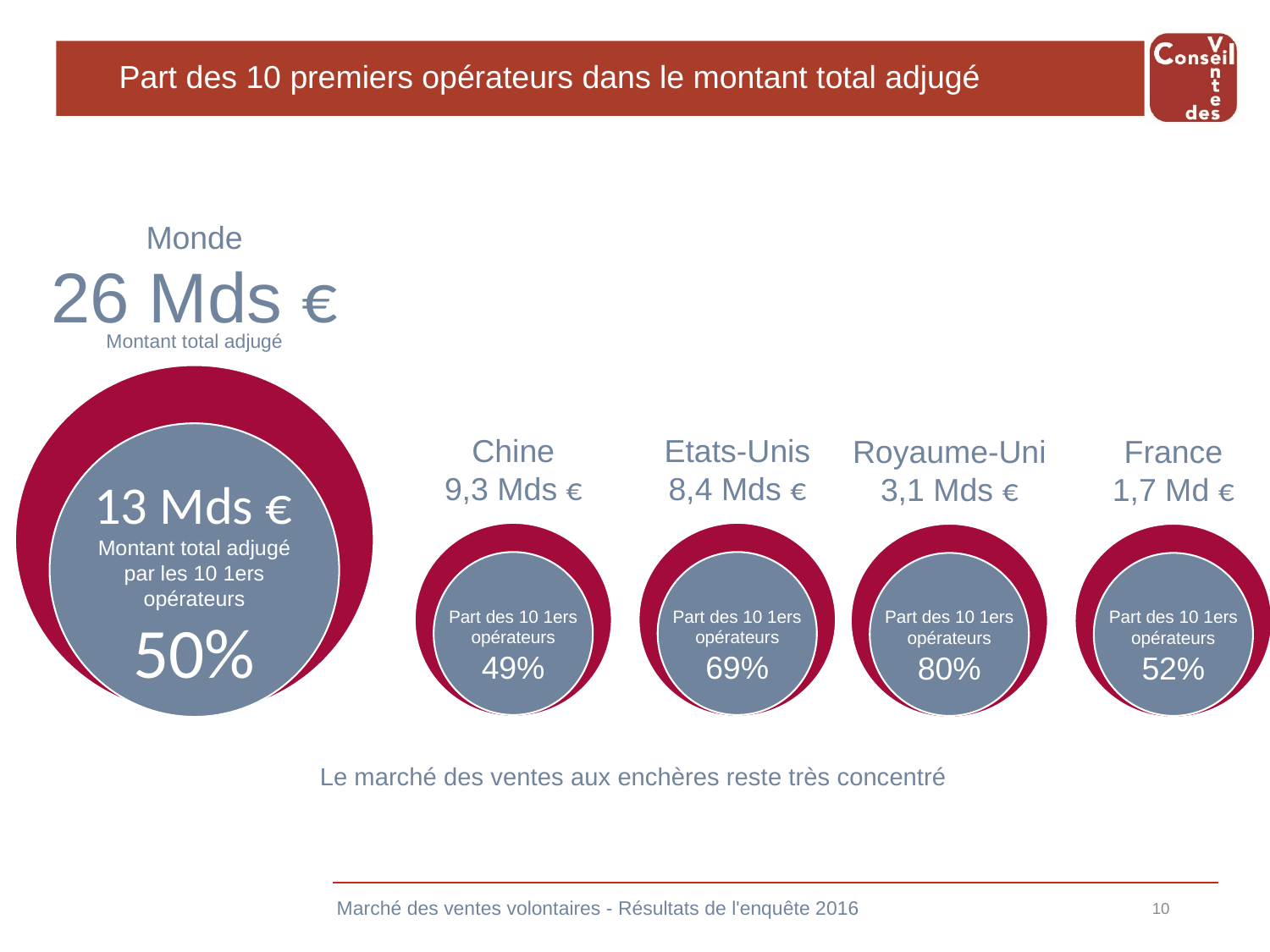

# Part des 10 premiers opérateurs dans le montant total adjugé
Monde
26 Mds €
Montant total adjugé

Chine
9,3 Mds €
Etats-Unis
8,4 Mds €
Royaume-Uni
3,1 Mds €
France
1,7 Md €
13 Mds €
Montant total adjugé par les 10 1ers opérateurs

Part des 10 1ers opérateurs
49%
Part des 10 1ers opérateurs
69%
Part des 10 1ers opérateurs
80%
Part des 10 1ers opérateurs
52%
50%
Le marché des ventes aux enchères reste très concentré
Marché des ventes volontaires - Résultats de l'enquête 2016
10